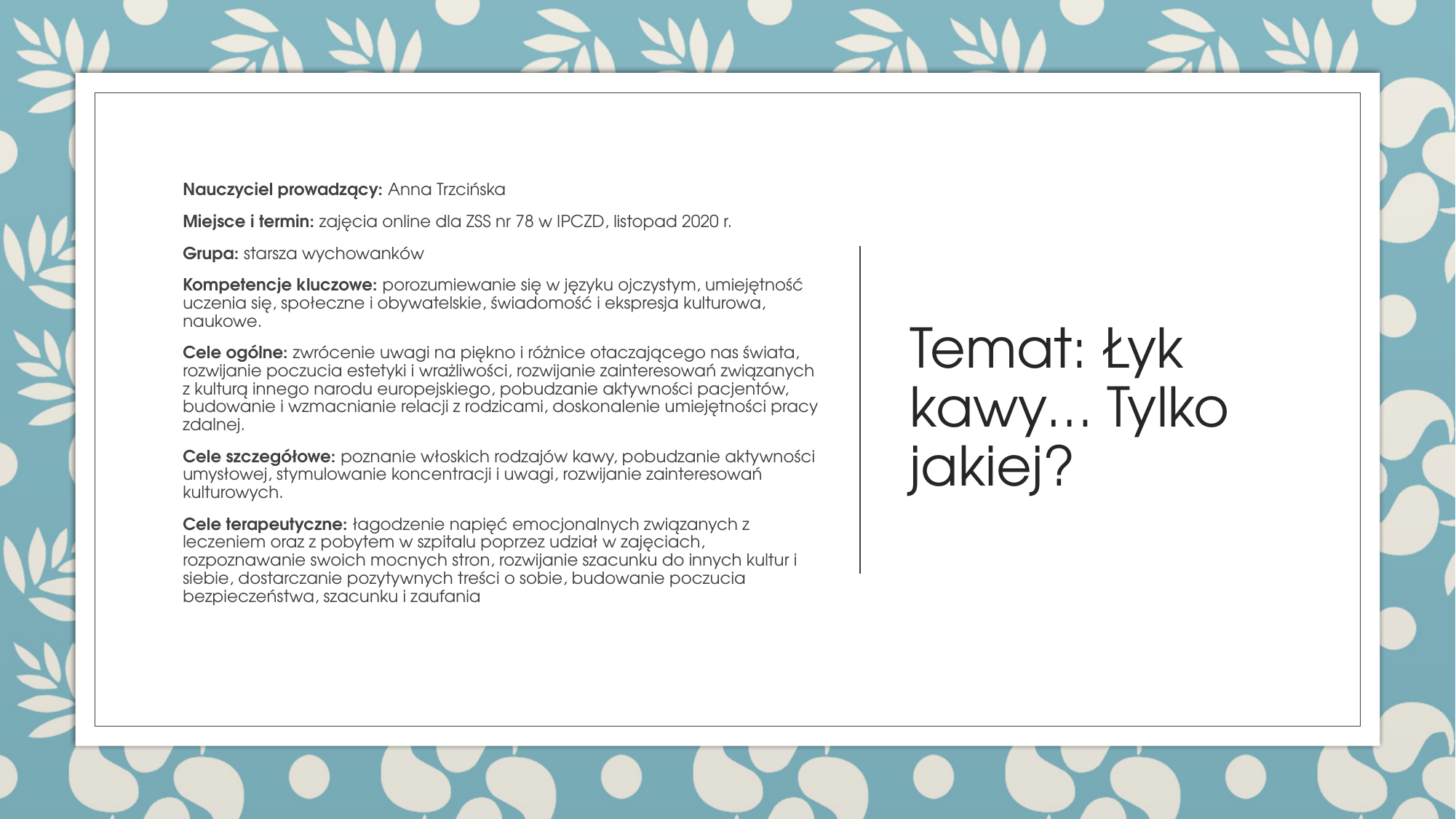

Nauczyciel prowadzący: Anna Trzcińska
Miejsce i termin: zajęcia online dla ZSS nr 78 w IPCZD, listopad 2020 r.
Grupa: starsza wychowanków
Kompetencje kluczowe: porozumiewanie się w języku ojczystym, umiejętność uczenia się, społeczne i obywatelskie, świadomość i ekspresja kulturowa, naukowe.
Cele ogólne: zwrócenie uwagi na piękno i różnice otaczającego nas świata, rozwijanie poczucia estetyki i wrażliwości, rozwijanie zainteresowań związanych z kulturą innego narodu europejskiego, pobudzanie aktywności pacjentów, budowanie i wzmacnianie relacji z rodzicami, doskonalenie umiejętności pracy zdalnej.
Cele szczegółowe: poznanie włoskich rodzajów kawy, pobudzanie aktywności umysłowej, stymulowanie koncentracji i uwagi, rozwijanie zainteresowań kulturowych.
Cele terapeutyczne: łagodzenie napięć emocjonalnych związanych z leczeniem oraz z pobytem w szpitalu poprzez udział w zajęciach, rozpoznawanie swoich mocnych stron, rozwijanie szacunku do innych kultur i siebie, dostarczanie pozytywnych treści o sobie, budowanie poczucia bezpieczeństwa, szacunku i zaufania

# Temat: Łyk kawy… Tylko jakiej?